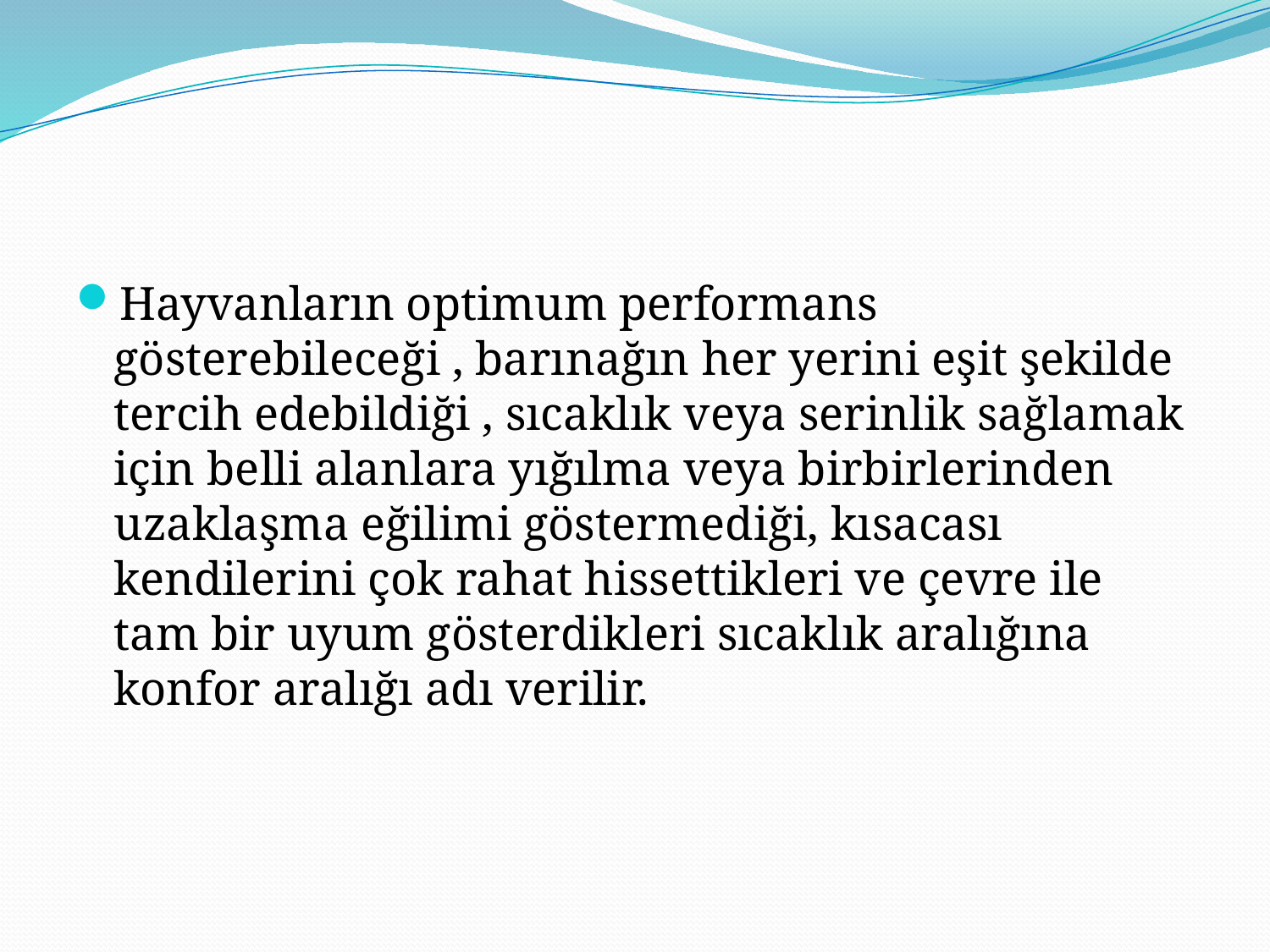

#
Hayvanların optimum performans gösterebileceği , barınağın her yerini eşit şekilde tercih edebildiği , sıcaklık veya serinlik sağlamak için belli alanlara yığılma veya birbirlerinden uzaklaşma eğilimi göstermediği, kısacası kendilerini çok rahat hissettikleri ve çevre ile tam bir uyum gösterdikleri sıcaklık aralığına konfor aralığı adı verilir.